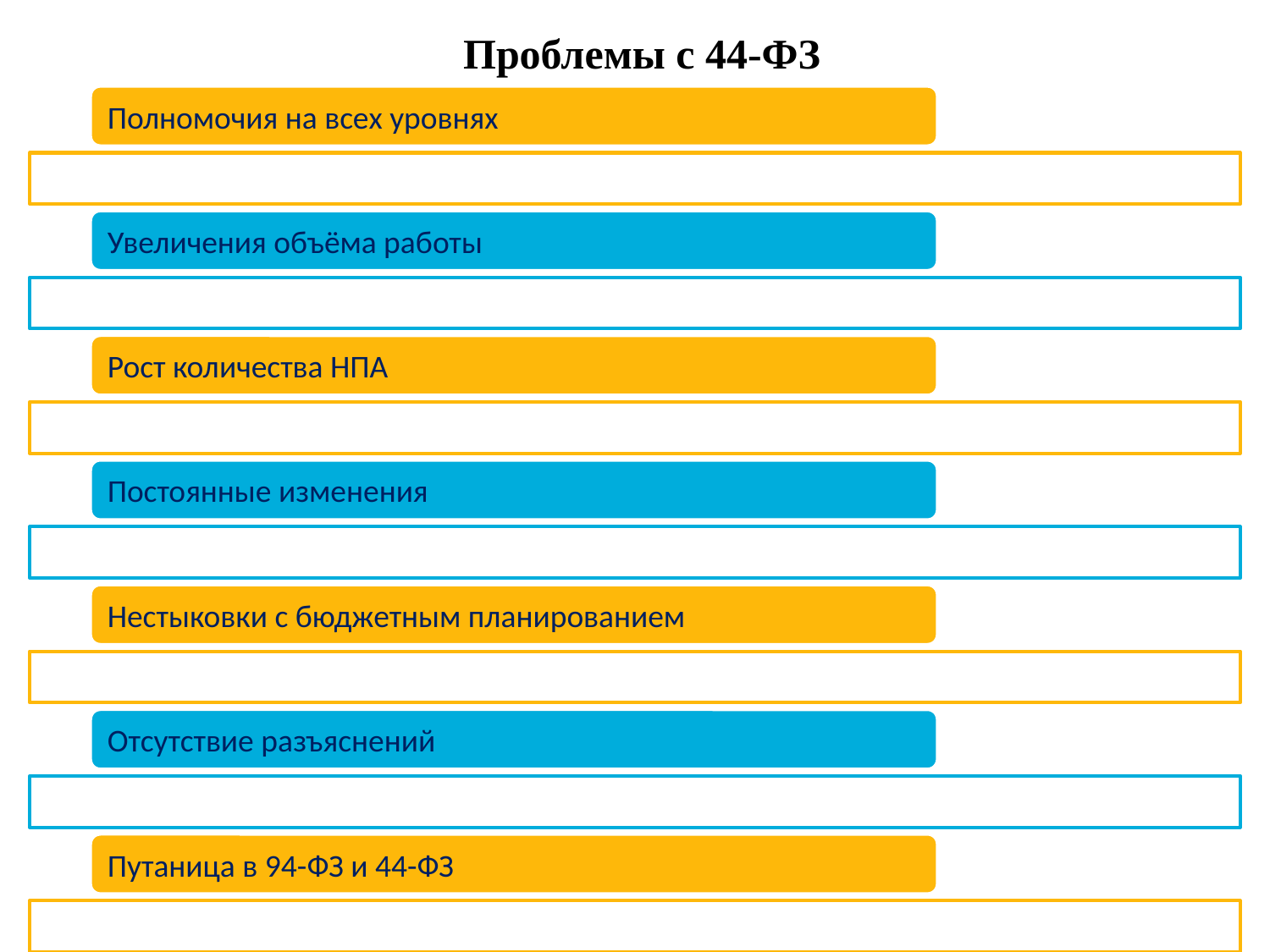

Проблемы с 44-ФЗ
Полномочия на всех уровнях
Нестыковки с бюджетным планированием
Отсутствие разъяснений
Рост количества НПА
Путаница в 94-ФЗ и 44-ФЗ
Увеличения объёма работы
Постоянные изменения